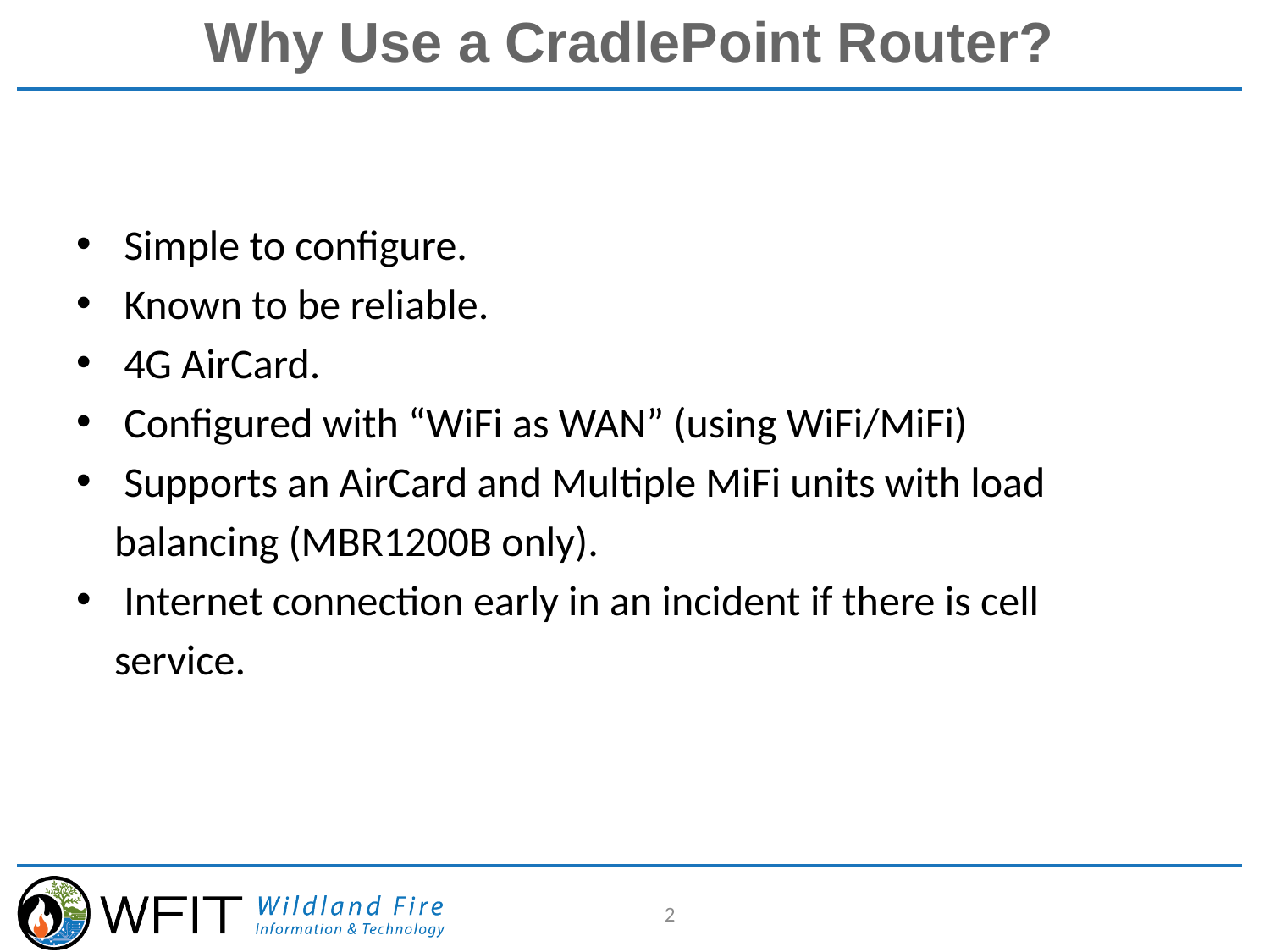

# Why Use a CradlePoint Router?
Simple to configure.
Known to be reliable.
4G AirCard.
Configured with “WiFi as WAN” (using WiFi/MiFi)
Supports an AirCard and Multiple MiFi units with load
    balancing (MBR1200B only).
Internet connection early in an incident if there is cell
    service.